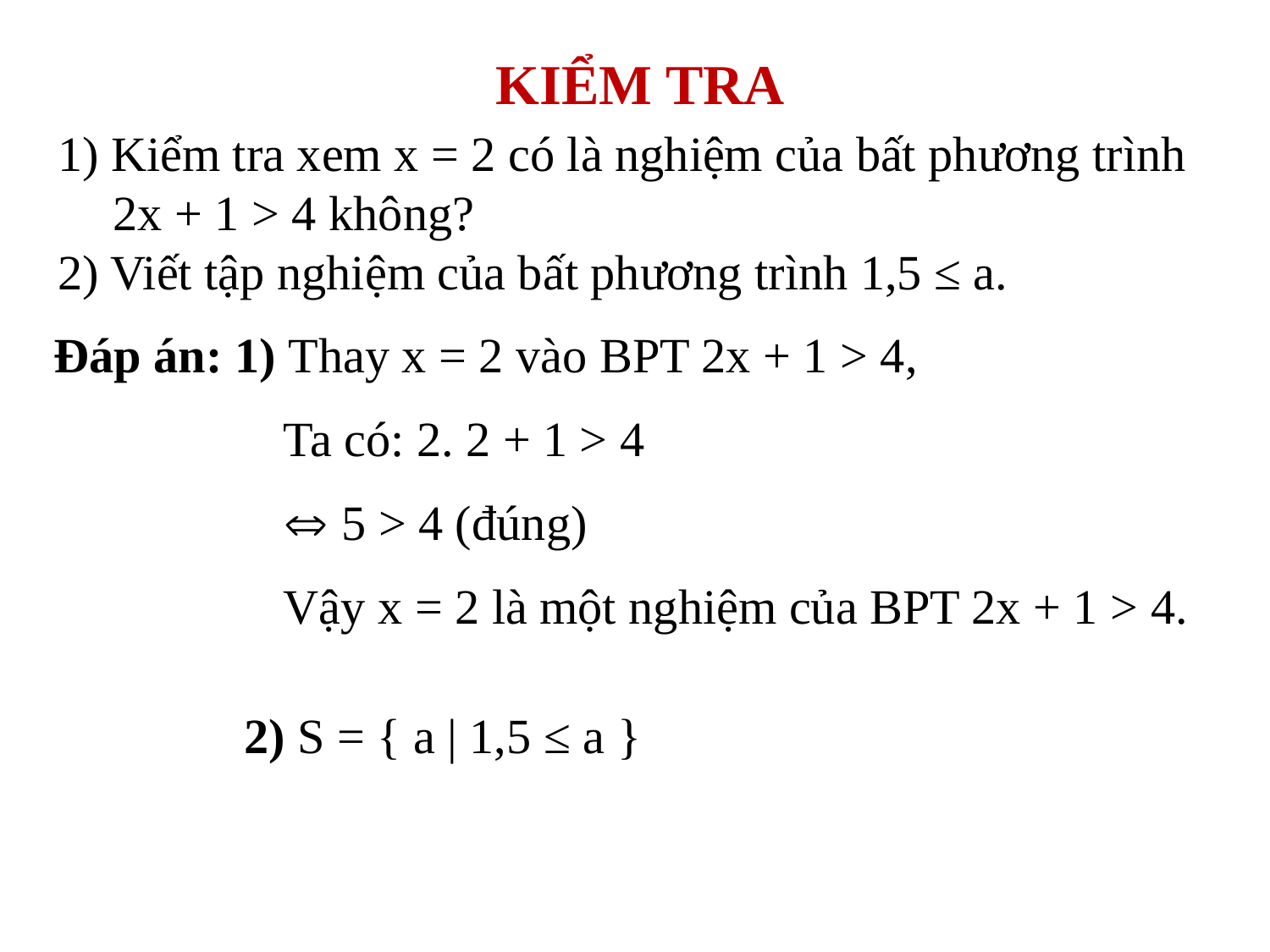

KIỂM TRA
1) Kiểm tra xem x = 2 có là nghiệm của bất phương trình 2x + 1 > 4 không?
2) Viết tập nghiệm của bất phương trình 1,5 ≤ a.
Đáp án: 1) Thay x = 2 vào BPT 2x + 1 > 4,
Ta có: 2. 2 + 1 > 4
⇔ 5 > 4 (đúng)
Vậy x = 2 là một nghiệm của BPT 2x + 1 > 4.
2) S = { a | 1,5 ≤ a }